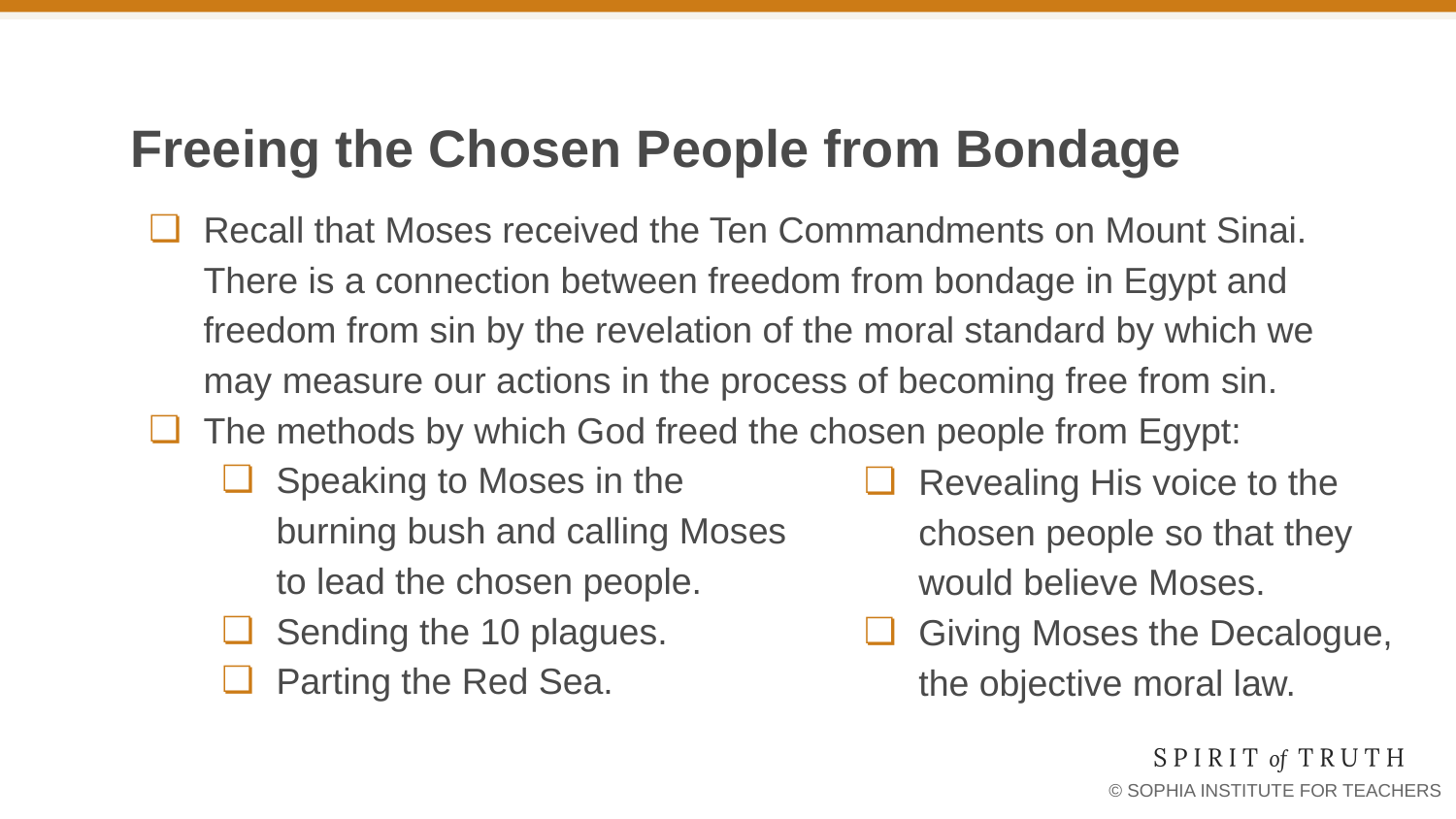

# Freeing the Chosen People from Bondage
Recall that Moses received the Ten Commandments on Mount Sinai. There is a connection between freedom from bondage in Egypt and freedom from sin by the revelation of the moral standard by which we may measure our actions in the process of becoming free from sin.
The methods by which God freed the chosen people from Egypt:
Speaking to Moses in the
burning bush and calling Moses
to lead the chosen people.
Sending the 10 plagues.
Parting the Red Sea.
Revealing His voice to the chosen people so that they would believe Moses.
Giving Moses the Decalogue, the objective moral law.